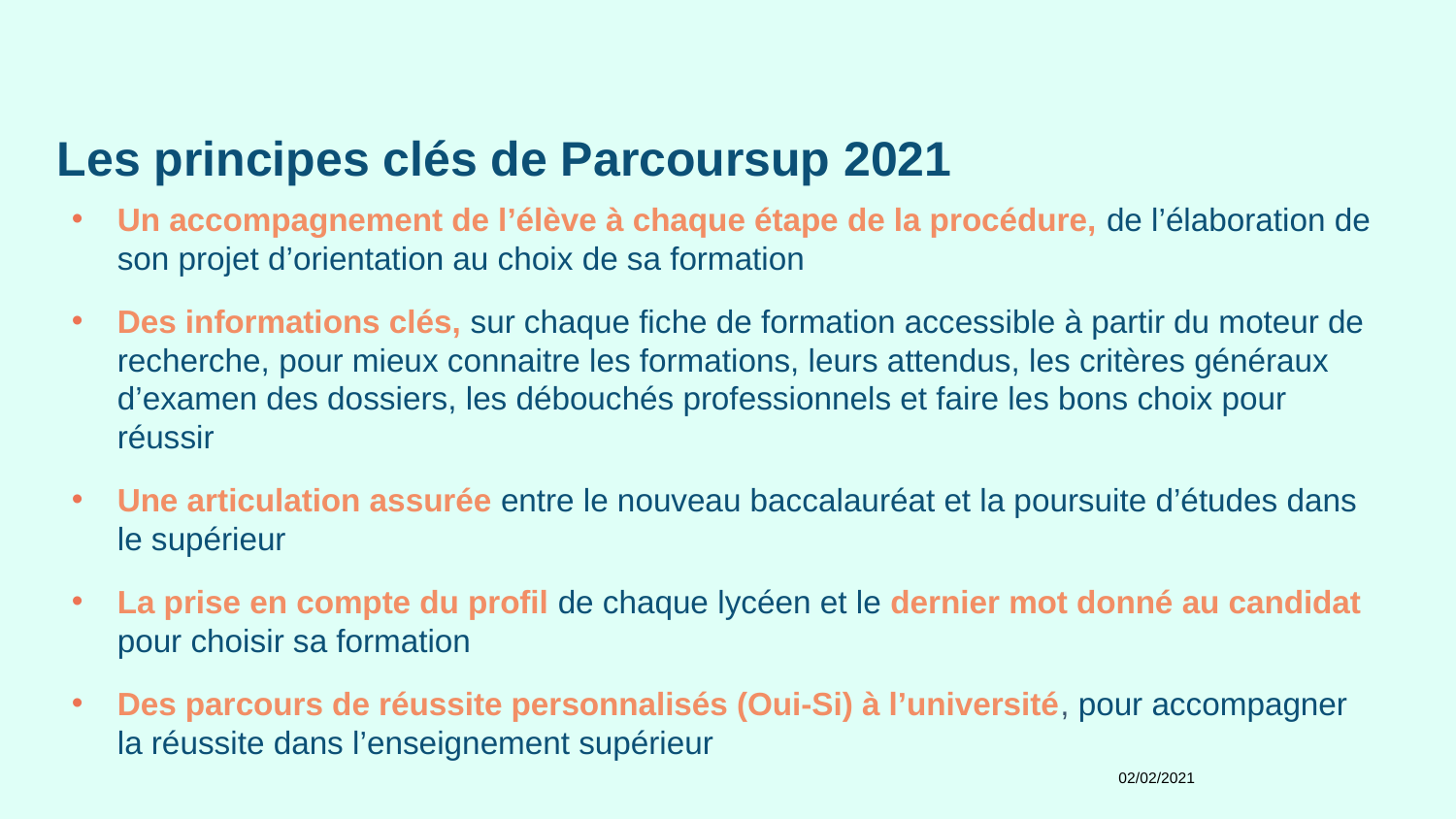

# Les principes clés de Parcoursup 2021
Un accompagnement de l’élève à chaque étape de la procédure, de l’élaboration de son projet d’orientation au choix de sa formation
Des informations clés, sur chaque fiche de formation accessible à partir du moteur de recherche, pour mieux connaitre les formations, leurs attendus, les critères généraux d’examen des dossiers, les débouchés professionnels et faire les bons choix pour réussir
Une articulation assurée entre le nouveau baccalauréat et la poursuite d’études dans le supérieur
La prise en compte du profil de chaque lycéen et le dernier mot donné au candidat pour choisir sa formation
Des parcours de réussite personnalisés (Oui-Si) à l’université, pour accompagner la réussite dans l’enseignement supérieur
02/02/2021
5